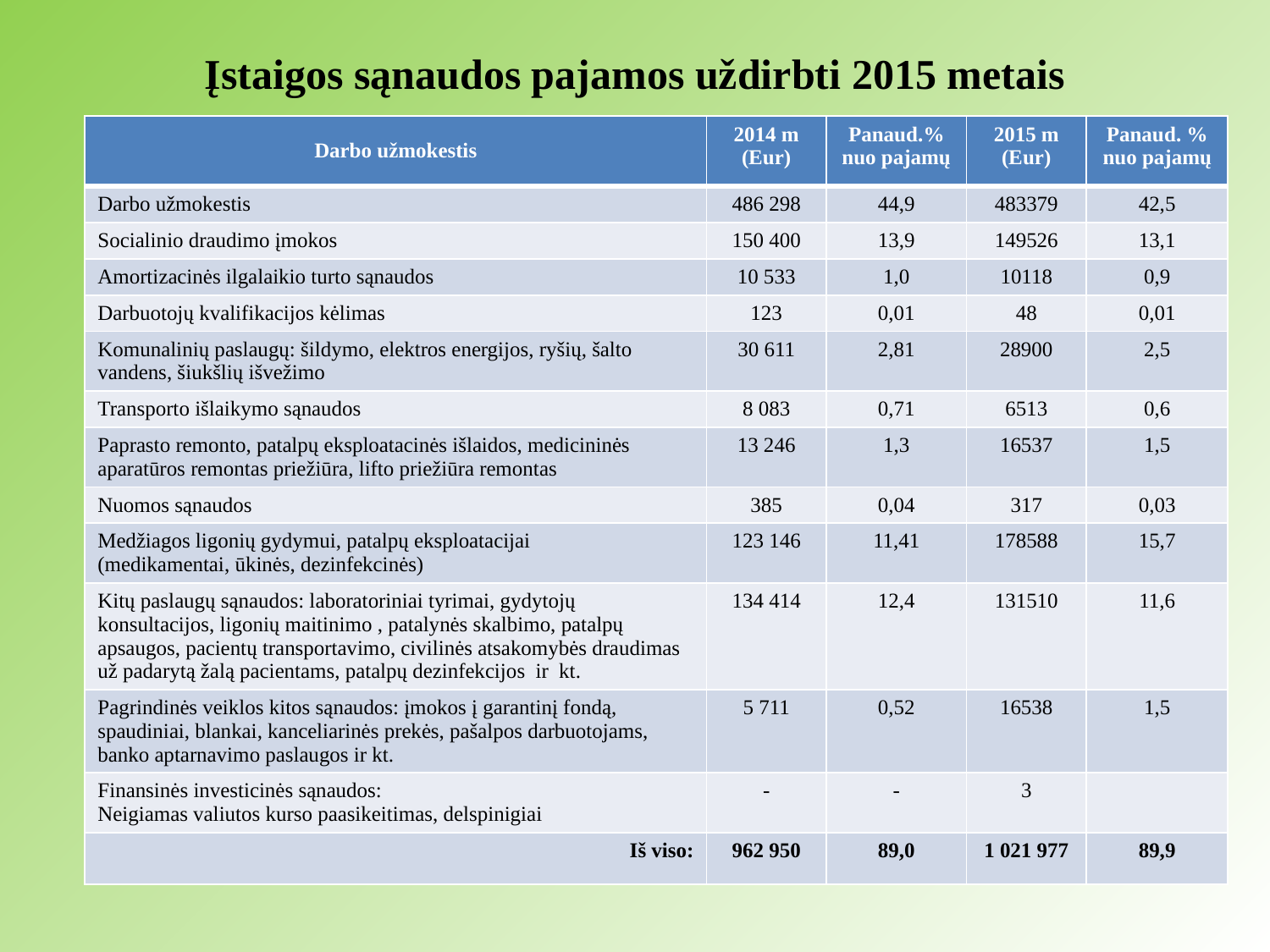

# Įstaigos sąnaudos pajamos uždirbti 2015 metais
| Darbo užmokestis | 2014 m (Eur) | Panaud.% nuo pajamų | 2015 m (Eur) | Panaud. % nuo pajamų |
| --- | --- | --- | --- | --- |
| Darbo užmokestis | 486 298 | 44,9 | 483379 | 42,5 |
| Socialinio draudimo įmokos | 150 400 | 13,9 | 149526 | 13,1 |
| Amortizacinės ilgalaikio turto sąnaudos | 10 533 | 1,0 | 10118 | 0,9 |
| Darbuotojų kvalifikacijos kėlimas | 123 | 0,01 | 48 | 0,01 |
| Komunalinių paslaugų: šildymo, elektros energijos, ryšių, šalto vandens, šiukšlių išvežimo | 30 611 | 2,81 | 28900 | 2,5 |
| Transporto išlaikymo sąnaudos | 8 083 | 0,71 | 6513 | 0,6 |
| Paprasto remonto, patalpų eksploatacinės išlaidos, medicininės aparatūros remontas priežiūra, lifto priežiūra remontas | 13 246 | 1,3 | 16537 | 1,5 |
| Nuomos sąnaudos | 385 | 0,04 | 317 | 0,03 |
| Medžiagos ligonių gydymui, patalpų eksploatacijai (medikamentai, ūkinės, dezinfekcinės) | 123 146 | 11,41 | 178588 | 15,7 |
| Kitų paslaugų sąnaudos: laboratoriniai tyrimai, gydytojų konsultacijos, ligonių maitinimo , patalynės skalbimo, patalpų apsaugos, pacientų transportavimo, civilinės atsakomybės draudimas už padarytą žalą pacientams, patalpų dezinfekcijos ir kt. | 134 414 | 12,4 | 131510 | 11,6 |
| Pagrindinės veiklos kitos sąnaudos: įmokos į garantinį fondą, spaudiniai, blankai, kanceliarinės prekės, pašalpos darbuotojams, banko aptarnavimo paslaugos ir kt. | 5 711 | 0,52 | 16538 | 1,5 |
| Finansinės investicinės sąnaudos: Neigiamas valiutos kurso paasikeitimas, delspinigiai | - | - | 3 |  |
| Iš viso: | 962 950 | 89,0 | 1 021 977 | 89,9 |